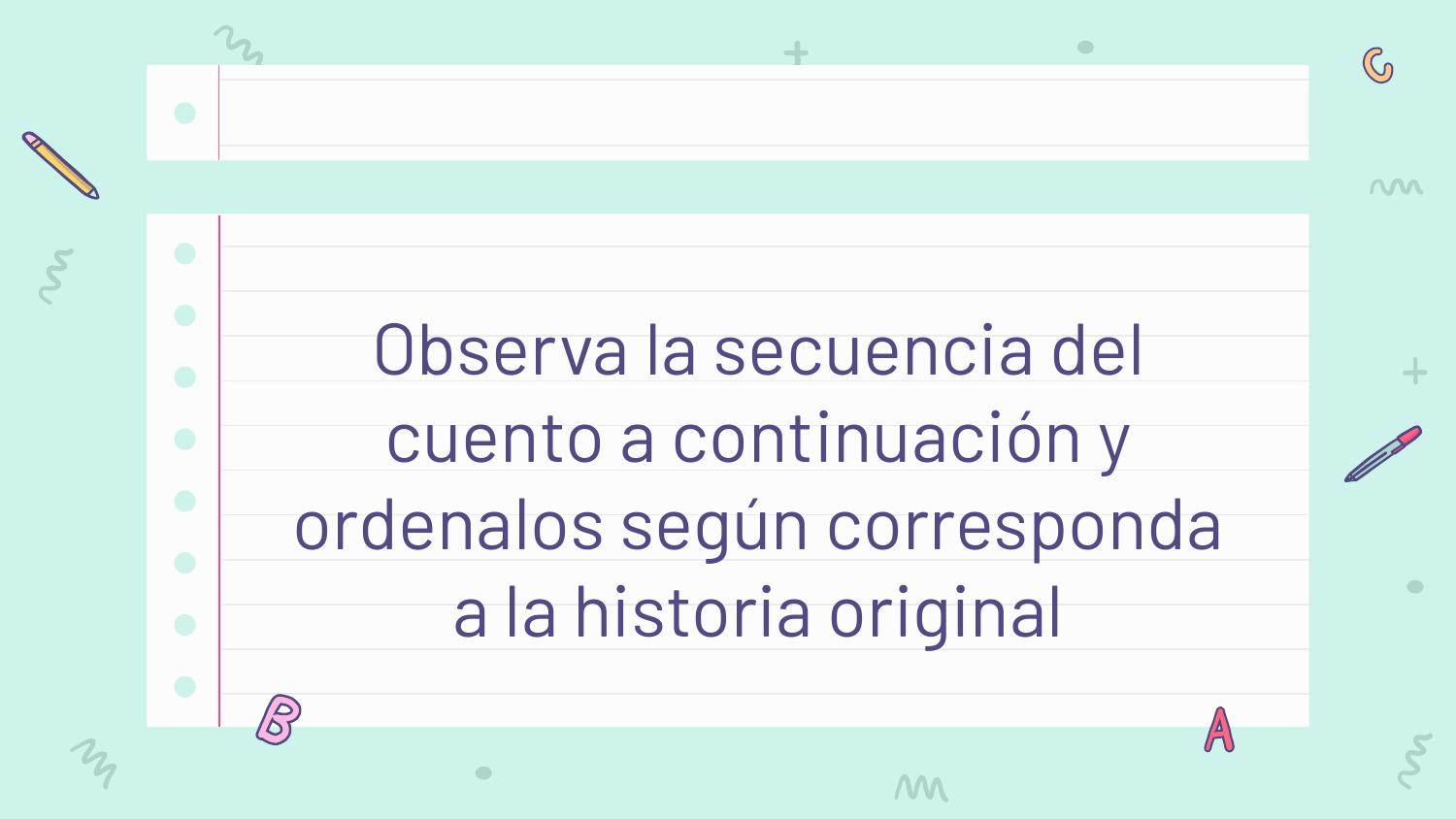

Observa la secuencia del cuento a continuación y ordenalos según corresponda a la historia original